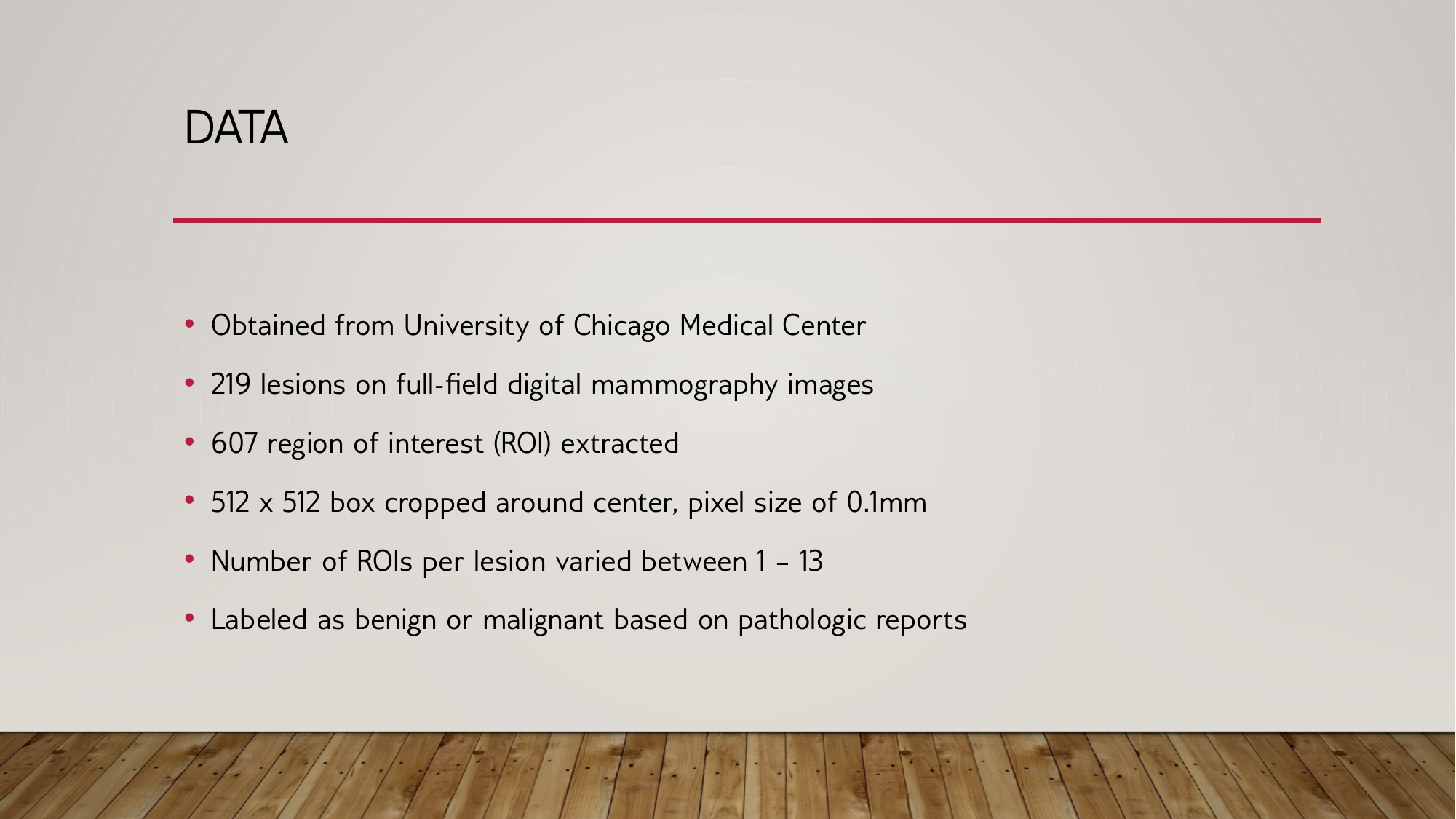

# DATA

Obtained from University of Chicago Medical Center
219 lesions on full-field digital mammography images
607 region of interest (ROI) extracted
512 x 512 box cropped around center, pixel size of 0.1mm
Number of ROIs per lesion varied between 1 – 13
Labeled as benign or malignant based on pathologic reports